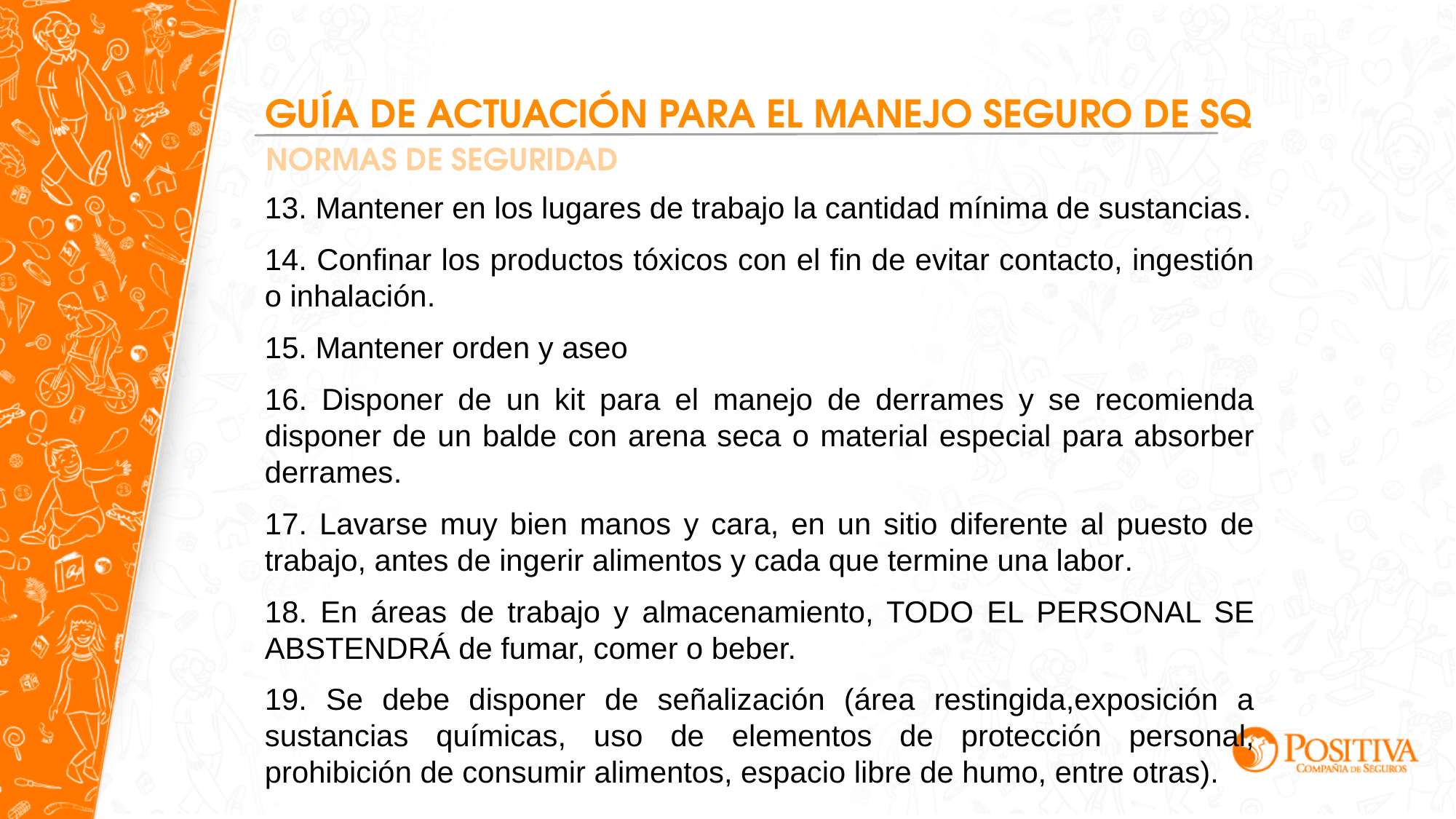

GUÍA DE ACTUACIÓN PARA EL MANEJO SEGURO DE Sq
NORMAS DE SEGURIDAD
13. Mantener en los lugares de trabajo la cantidad mínima de sustancias.
14. Confinar los productos tóxicos con el fin de evitar contacto, ingestión o inhalación.
15. Mantener orden y aseo
16. Disponer de un kit para el manejo de derrames y se recomienda disponer de un balde con arena seca o material especial para absorber derrames.
17. Lavarse muy bien manos y cara, en un sitio diferente al puesto de trabajo, antes de ingerir alimentos y cada que termine una labor.
18. En áreas de trabajo y almacenamiento, TODO EL PERSONAL SE ABSTENDRÁ de fumar, comer o beber.
19. Se debe disponer de señalización (área restingida,exposición a sustancias químicas, uso de elementos de protección personal, prohibición de consumir alimentos, espacio libre de humo, entre otras).